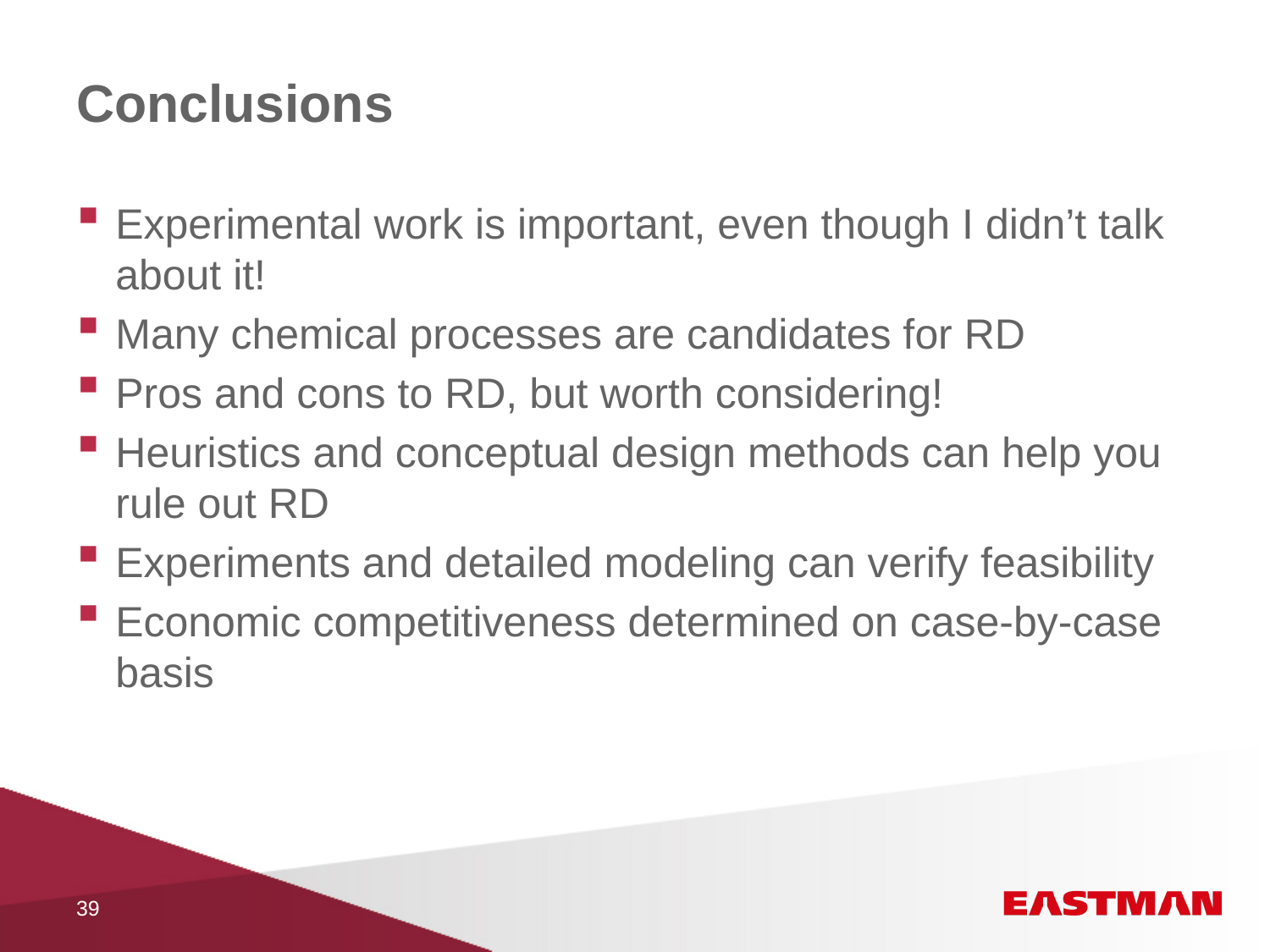

# Conclusions
Experimental work is important, even though I didn’t talk about it!
Many chemical processes are candidates for RD
Pros and cons to RD, but worth considering!
Heuristics and conceptual design methods can help you rule out RD
Experiments and detailed modeling can verify feasibility
Economic competitiveness determined on case-by-case basis
39